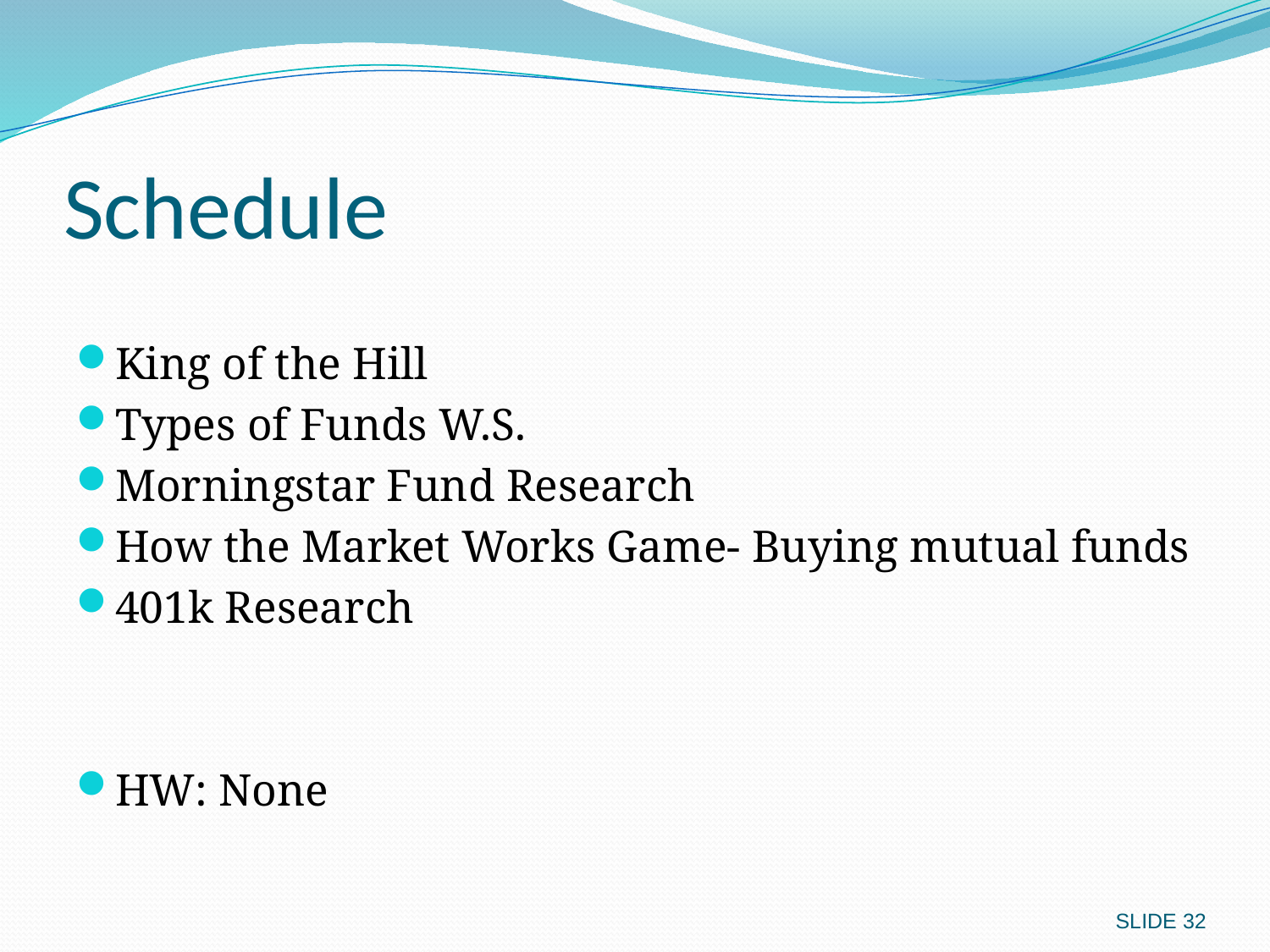

# Schedule

King of the Hill
Types of Funds W.S.
Morningstar Fund Research
How the Market Works Game- Buying mutual funds
401k Research

HW: None

SLIDE 32